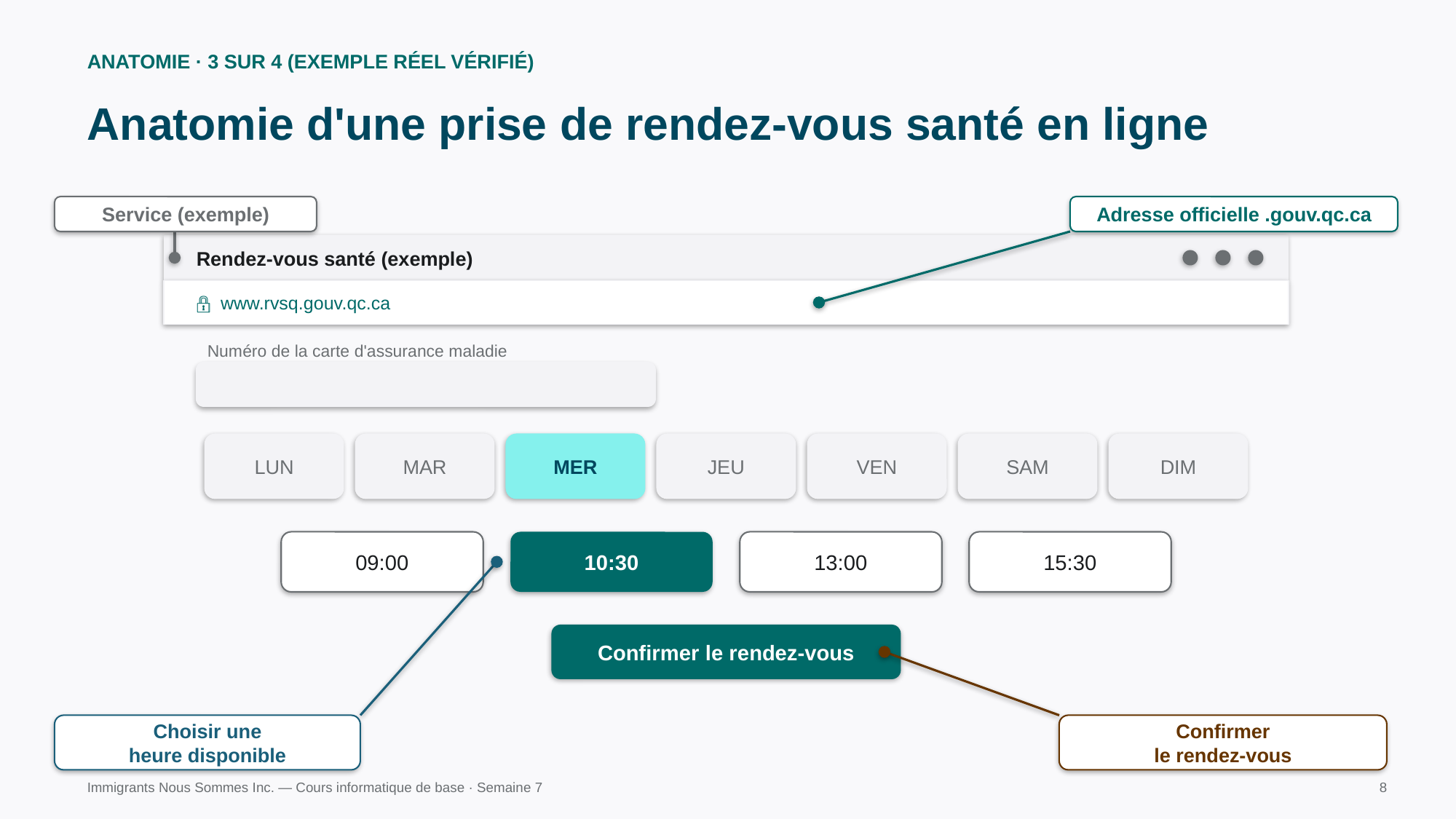

ANATOMIE · 3 SUR 4 (EXEMPLE RÉEL VÉRIFIÉ)
Anatomie d'une prise de rendez-vous santé en ligne
Service (exemple)
Adresse officielle .gouv.qc.ca

Rendez-vous santé (exemple)

🔒  www.rvsq.gouv.qc.ca

Numéro de la carte d'assurance maladie

LUN
MAR
MER
JEU
VEN
SAM
DIM
09:00
10:30
13:00
15:30

Confirmer le rendez-vous

Choisir une
heure disponible
Confirmer
le rendez-vous
Immigrants Nous Sommes Inc. — Cours informatique de base · Semaine 7
8